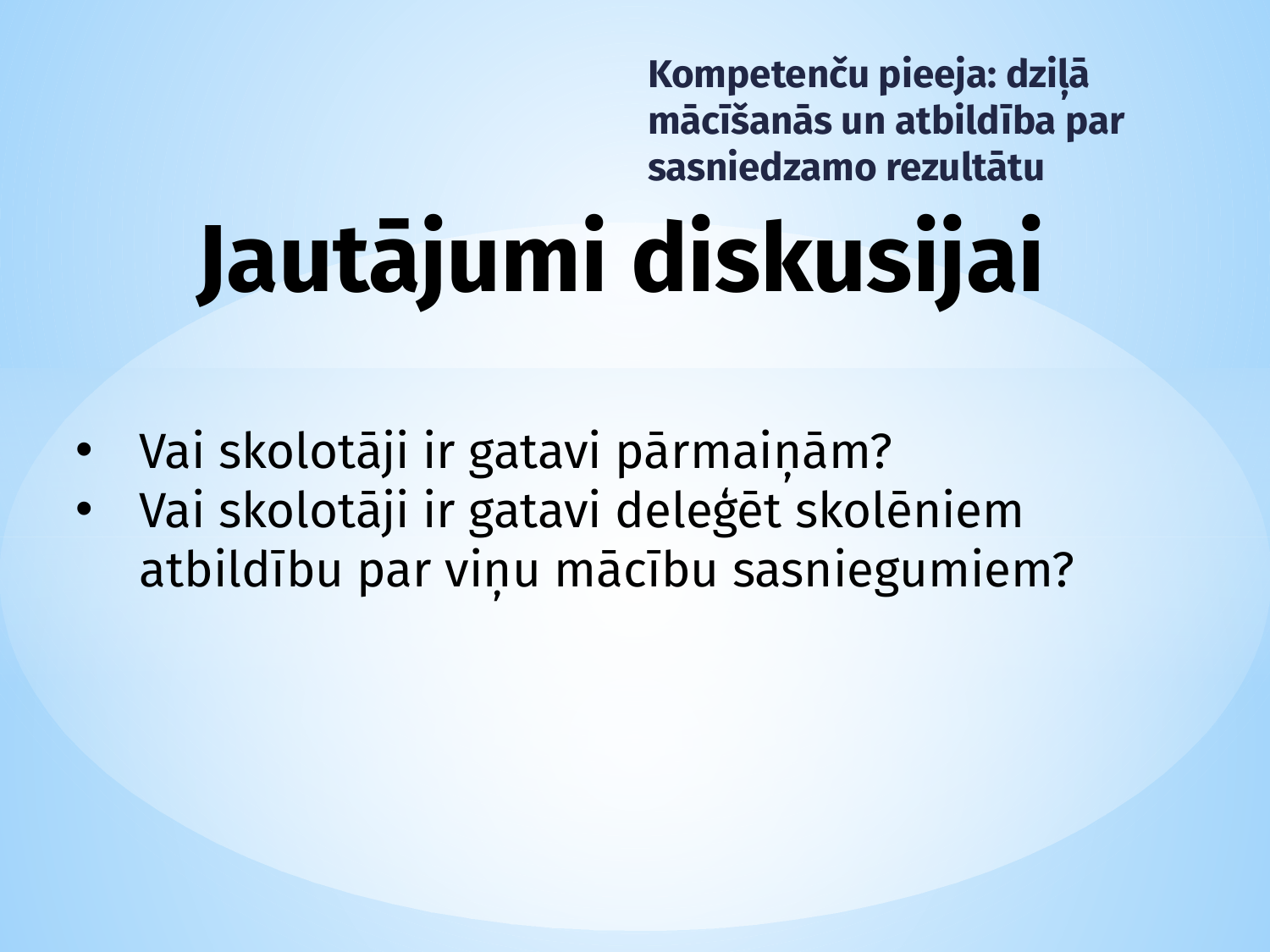

Kompetenču pieeja: dziļā mācīšanās un atbildība par sasniedzamo rezultātu
# Jautājumi diskusijai
Vai skolotāji ir gatavi pārmaiņām?
Vai skolotāji ir gatavi deleģēt skolēniem atbildību par viņu mācību sasniegumiem?